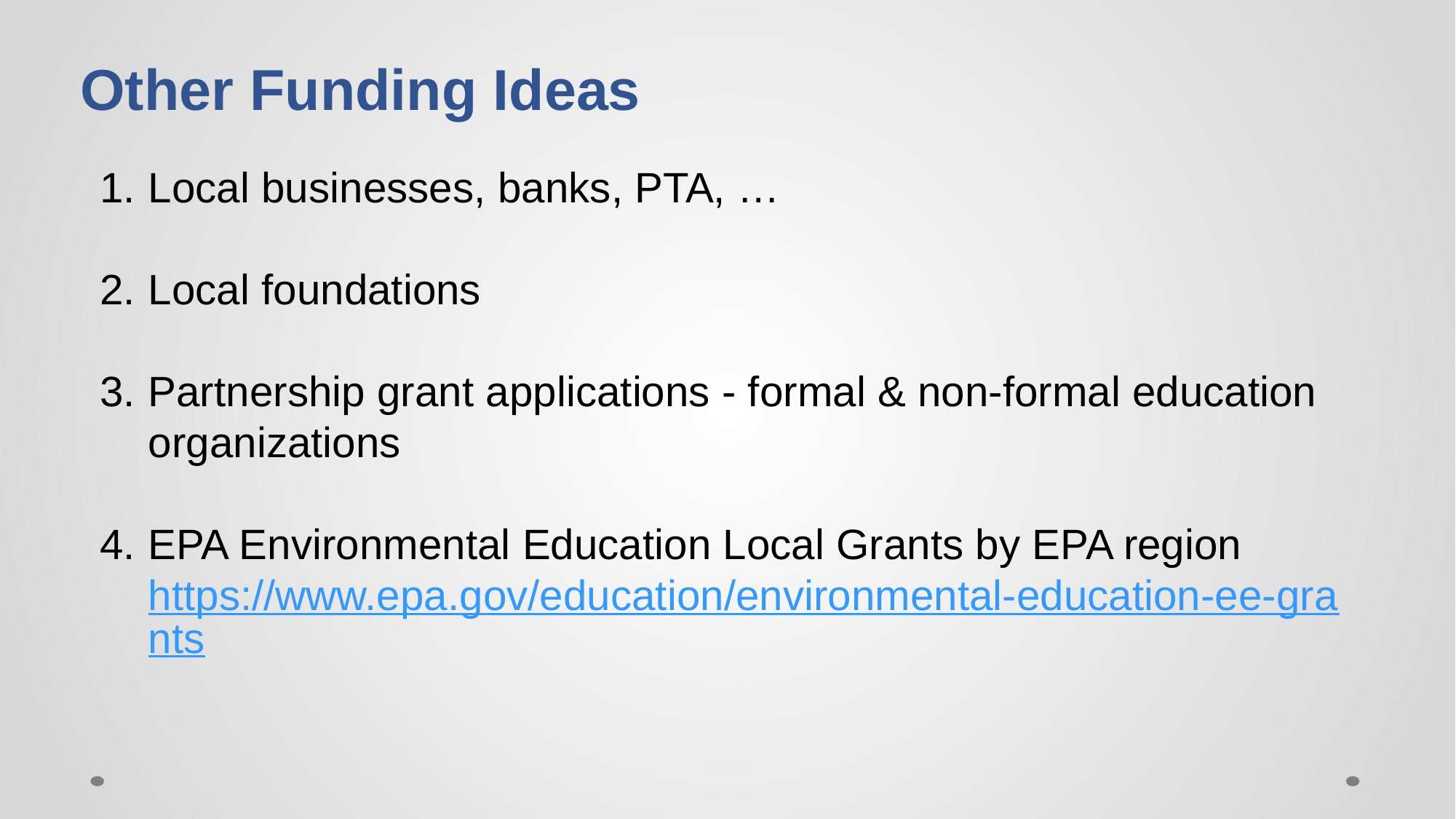

# Other Funding Ideas
Local businesses, banks, PTA, …

Local foundations

Partnership grant applications - formal & non-formal education organizations

EPA Environmental Education Local Grants by EPA region https://www.epa.gov/education/environmental-education-ee-grants